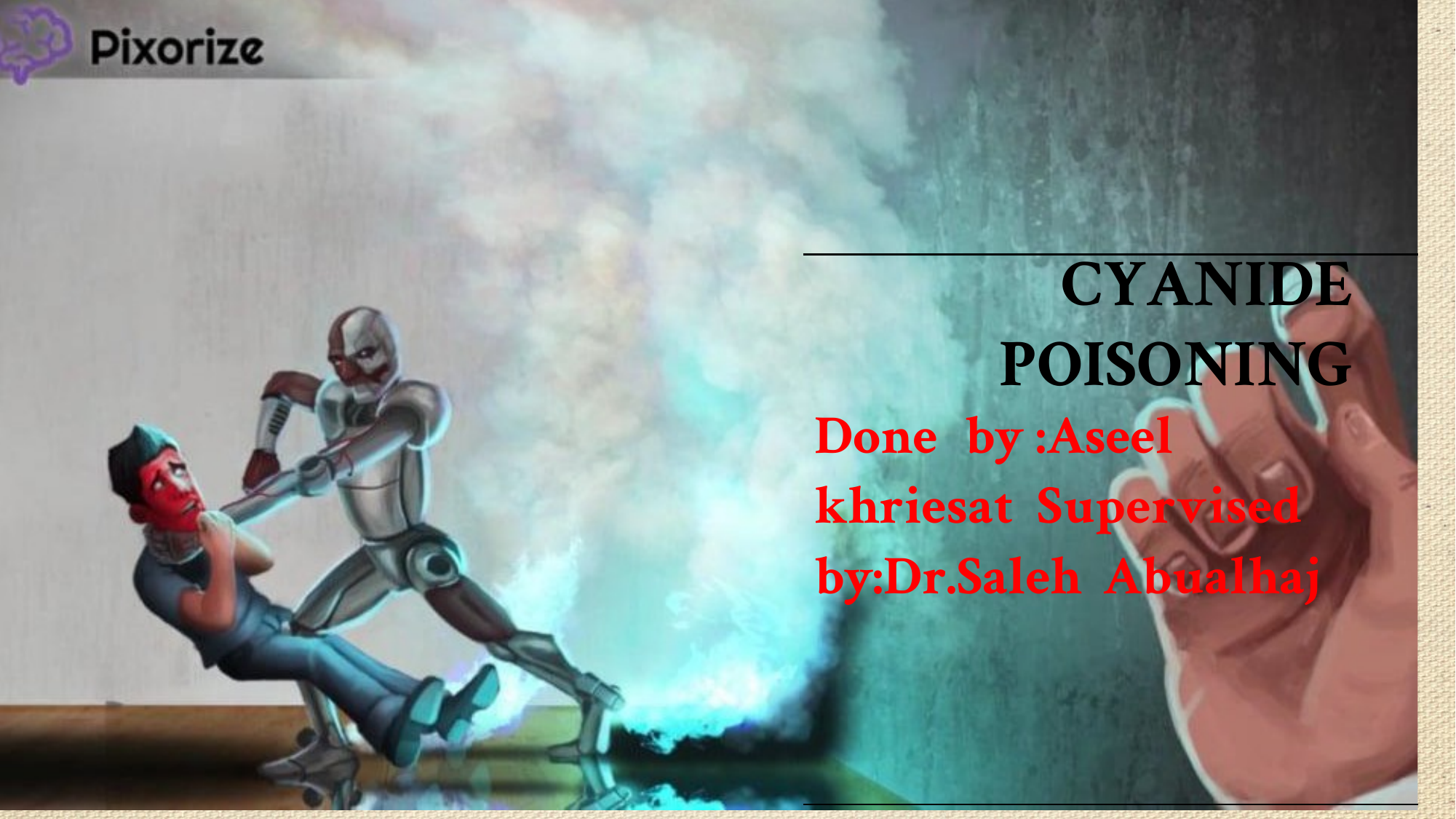

# Cyanide poisoning
Done	by :Aseel khriesat  Supervised by:Dr.Saleh  Abualhaj

Done by:Aseel khriesat
Supervised by: Dr. Saleh Abualhaj